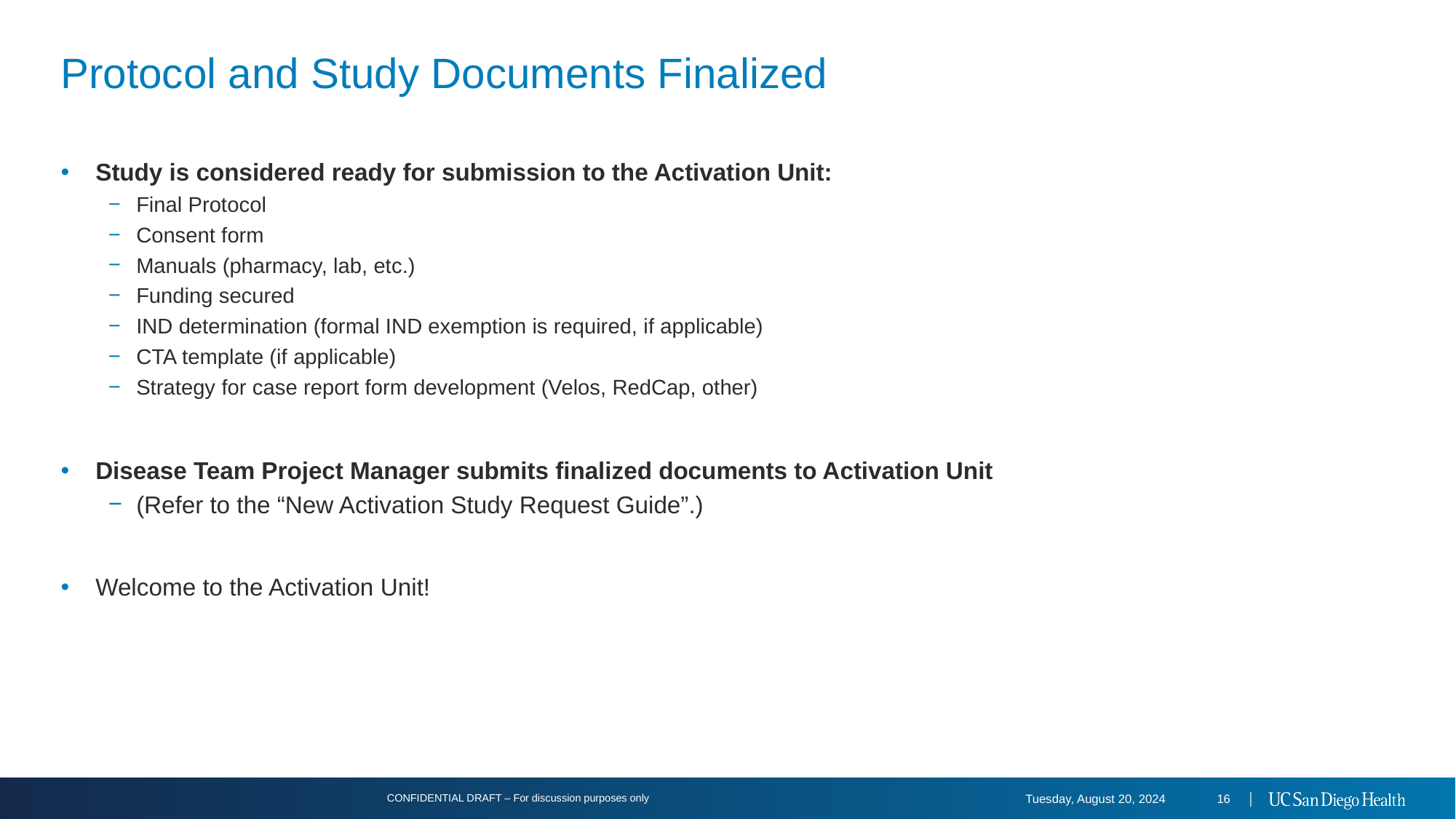

# Protocol and Study Documents Finalized
Study is considered ready for submission to the Activation Unit:
Final Protocol
Consent form
Manuals (pharmacy, lab, etc.)
Funding secured
IND determination (formal IND exemption is required, if applicable)
CTA template (if applicable)
Strategy for case report form development (Velos, RedCap, other)

Disease Team Project Manager submits finalized documents to Activation Unit
(Refer to the “New Activation Study Request Guide”.)

Welcome to the Activation Unit!
CONFIDENTIAL DRAFT – For discussion purposes only
Tuesday, August 20, 2024
16     │